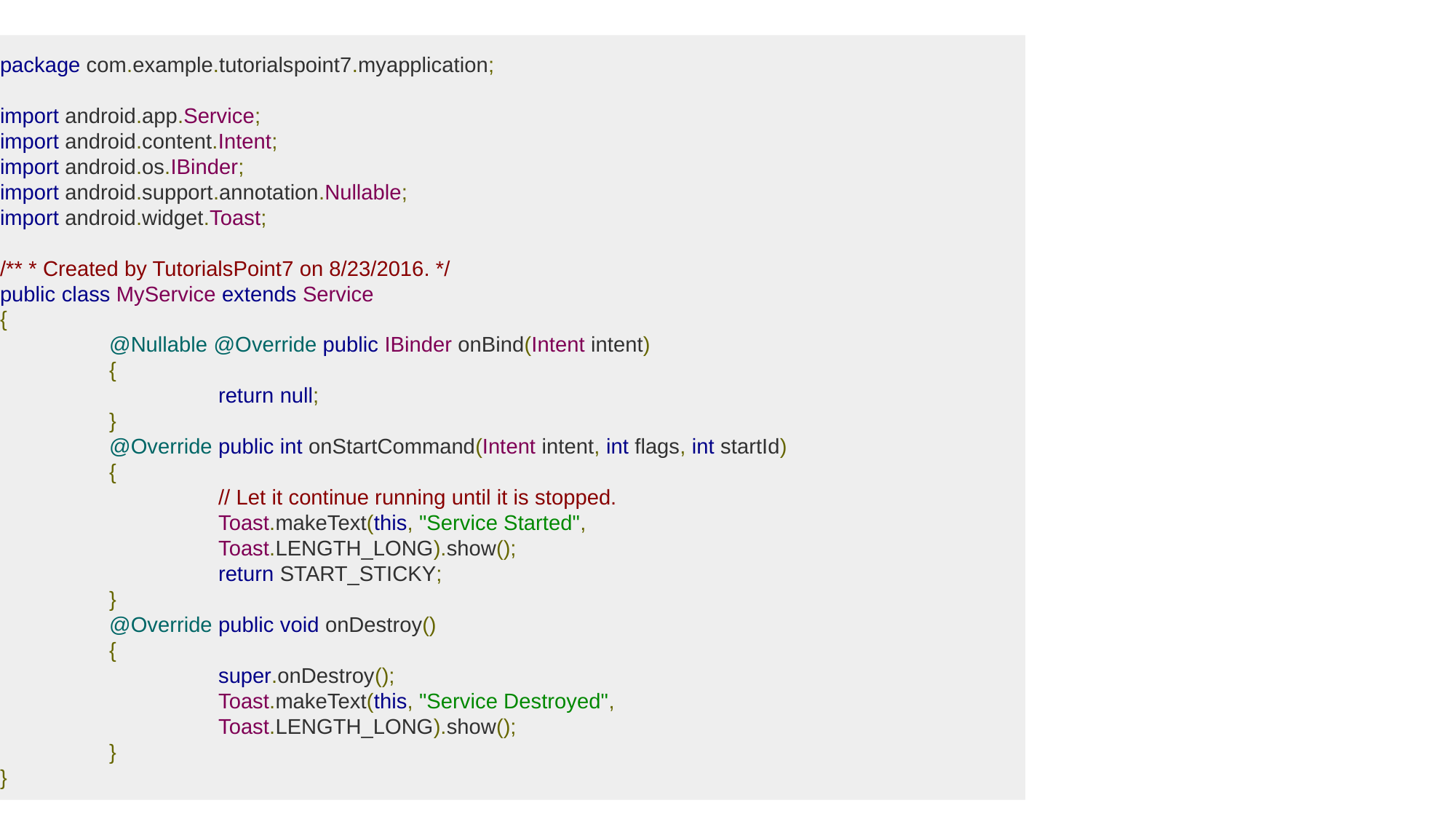

package com.example.tutorialspoint7.myapplication;

import android.app.Service;
import android.content.Intent;
import android.os.IBinder;
import android.support.annotation.Nullable;
import android.widget.Toast;

/** * Created by TutorialsPoint7 on 8/23/2016. */
public class MyService extends Service
{
	@Nullable @Override public IBinder onBind(Intent intent)
	{
		return null;
	}
	@Override public int onStartCommand(Intent intent, int flags, int startId)
	{
		// Let it continue running until it is stopped.
		Toast.makeText(this, "Service Started",
		Toast.LENGTH_LONG).show();
		return START_STICKY;
	}
	@Override public void onDestroy()
	{
		super.onDestroy();
		Toast.makeText(this, "Service Destroyed",
		Toast.LENGTH_LONG).show();
	}
}